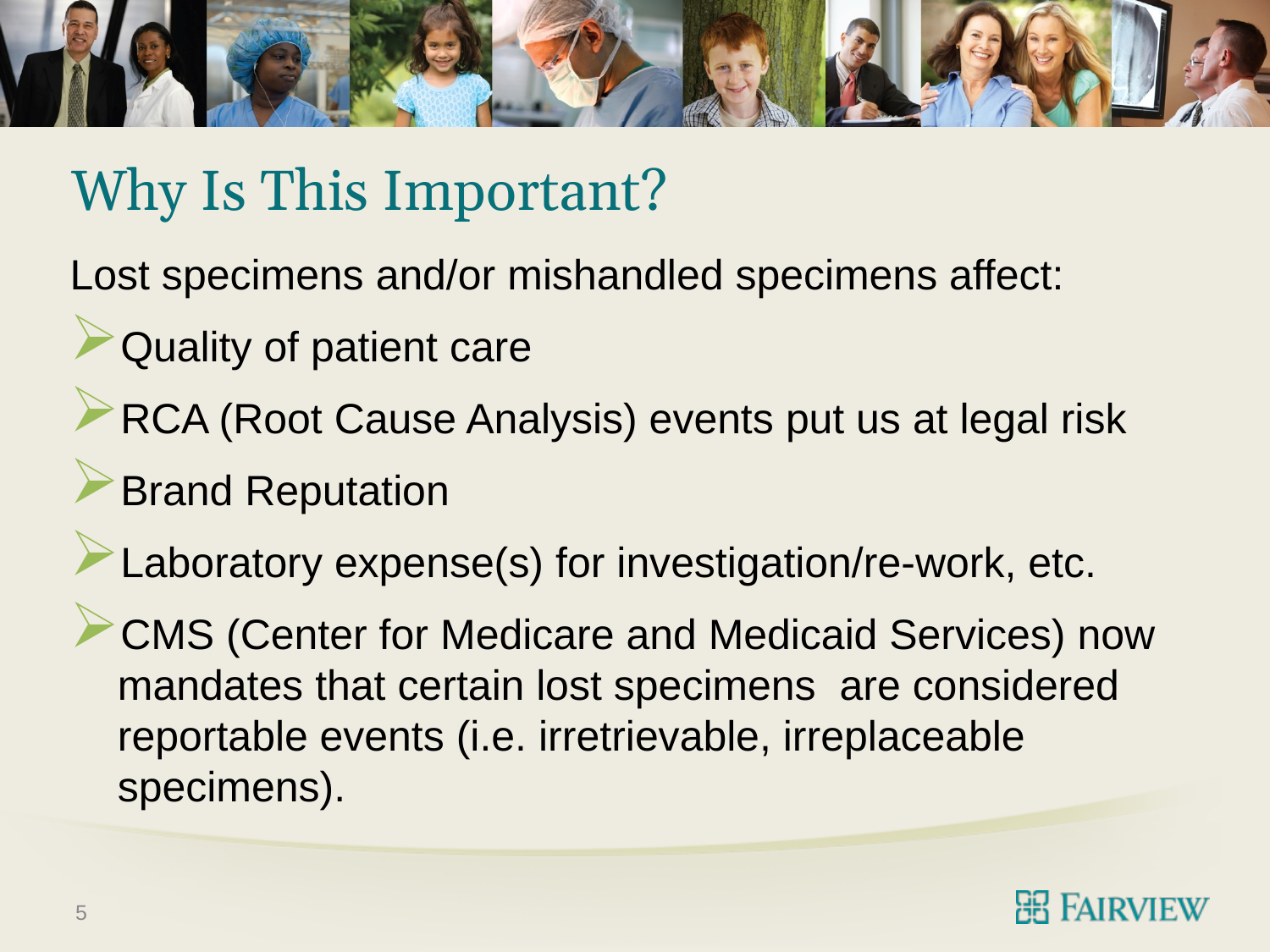

# Why Is This Important?
Lost specimens and/or mishandled specimens affect:
Quality of patient care
RCA (Root Cause Analysis) events put us at legal risk
Brand Reputation
Laboratory expense(s) for investigation/re-work, etc.
CMS (Center for Medicare and Medicaid Services) now mandates that certain lost specimens  are considered reportable events (i.e. irretrievable, irreplaceable specimens).

5